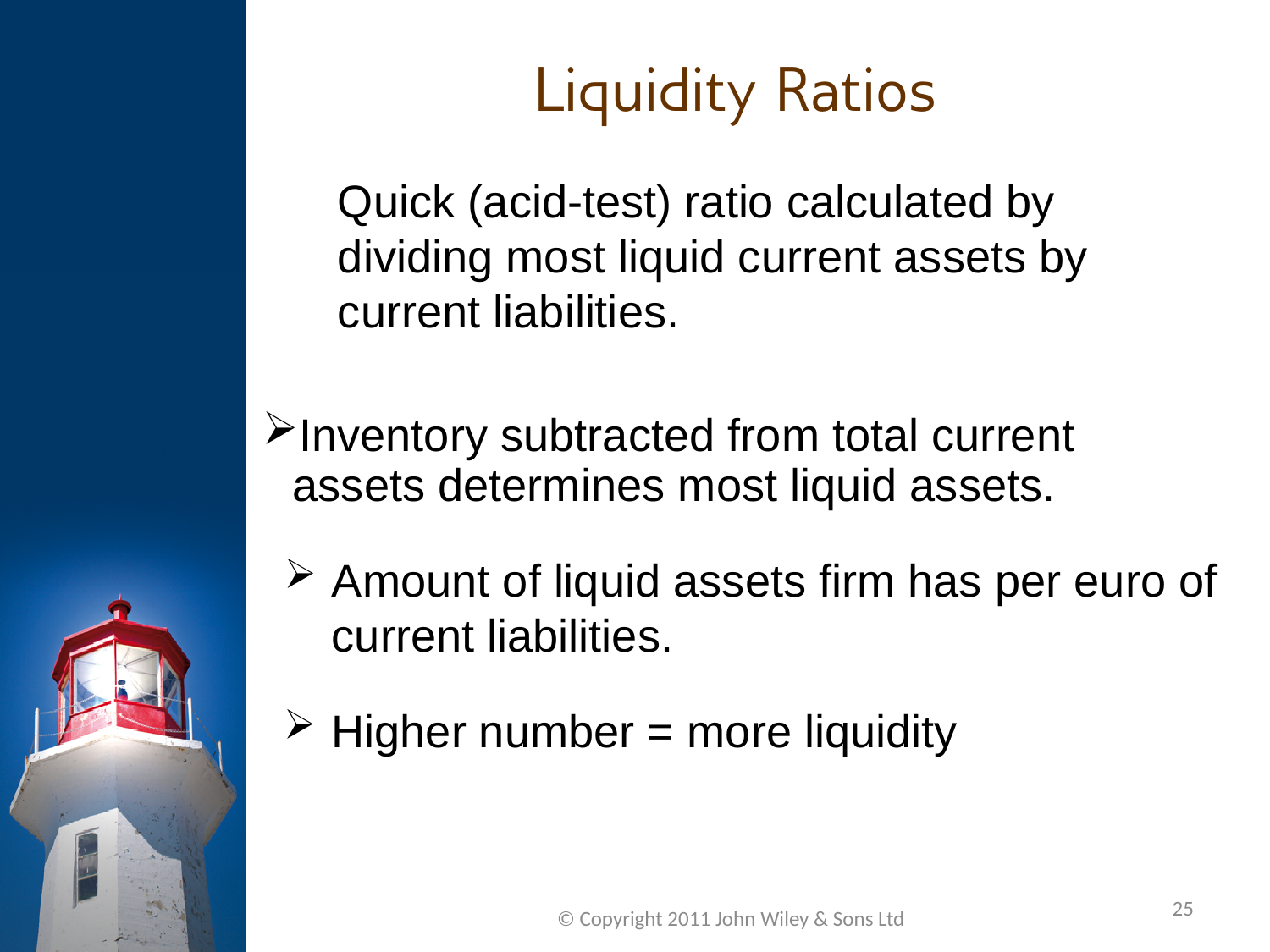

Liquidity Ratios
Quick (acid-test) ratio calculated by dividing most liquid current assets by current liabilities.
Inventory subtracted from total current  assets determines most liquid assets.
Amount of liquid assets firm has per euro of current liabilities.
Higher number = more liquidity
25